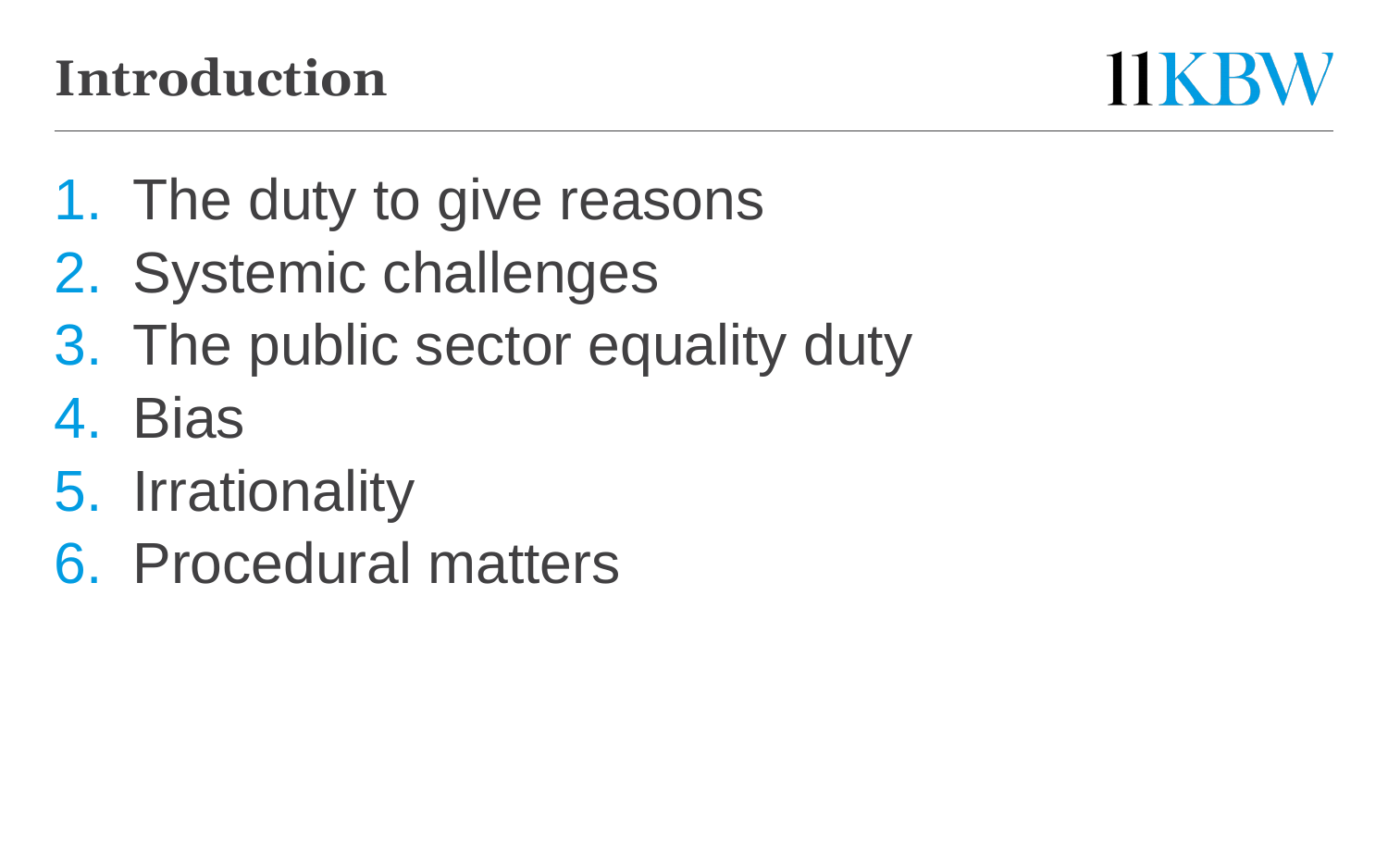

# Introduction
The duty to give reasons
Systemic challenges
The public sector equality duty
Bias
Irrationality
Procedural matters